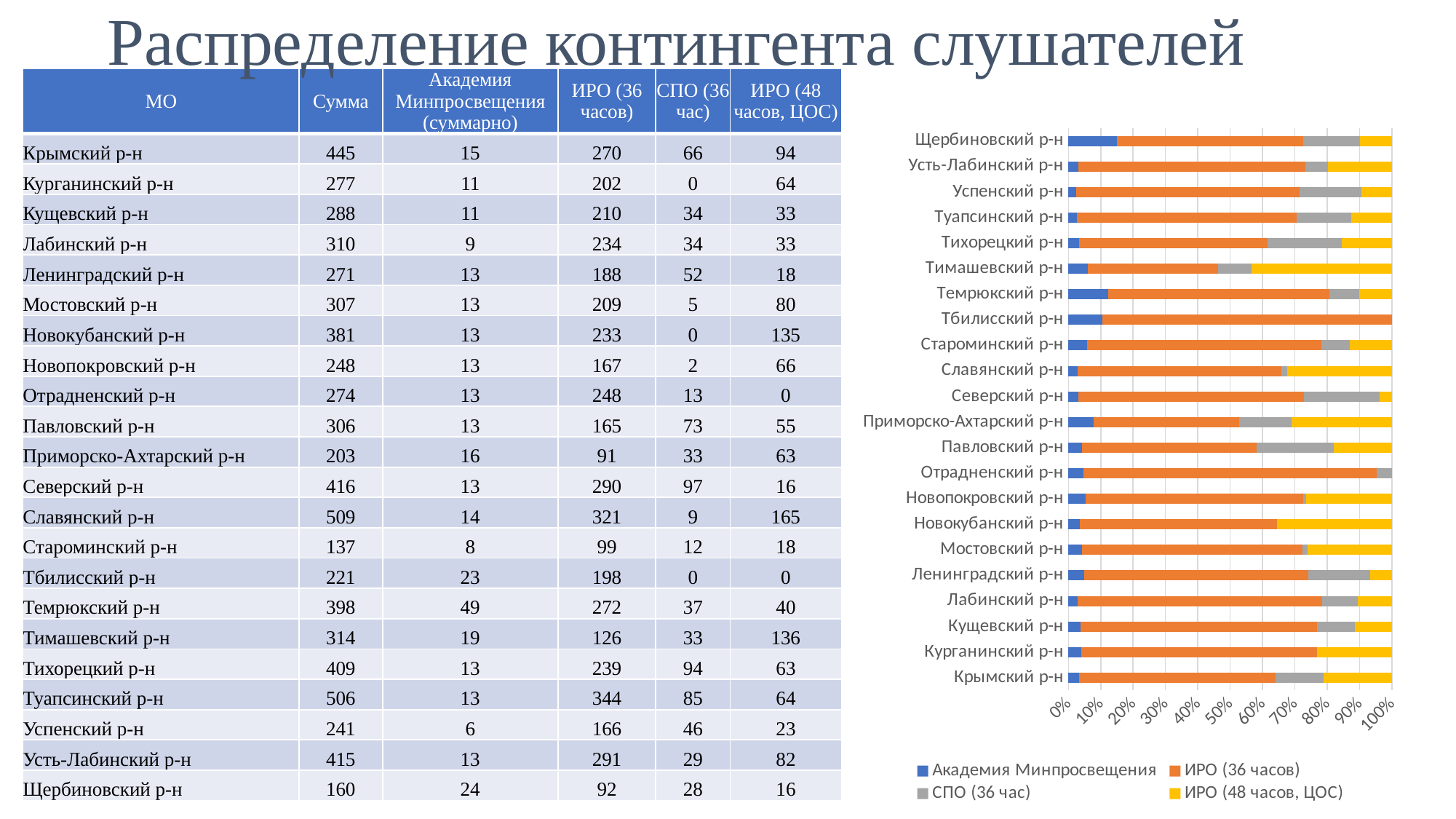

# Распределение контингента слушателей
| МО | Сумма | Академия Минпросвещения (суммарно) | ИРО (36 часов) | СПО (36 час) | ИРО (48 часов, ЦОС) |
| --- | --- | --- | --- | --- | --- |
| Крымский р-н | 445 | 15 | 270 | 66 | 94 |
| Курганинский р-н | 277 | 11 | 202 | 0 | 64 |
| Кущевский р-н | 288 | 11 | 210 | 34 | 33 |
| Лабинский р-н | 310 | 9 | 234 | 34 | 33 |
| Ленинградский р-н | 271 | 13 | 188 | 52 | 18 |
| Мостовский р-н | 307 | 13 | 209 | 5 | 80 |
| Новокубанский р-н | 381 | 13 | 233 | 0 | 135 |
| Новопокровский р-н | 248 | 13 | 167 | 2 | 66 |
| Отрадненский р-н | 274 | 13 | 248 | 13 | 0 |
| Павловский р-н | 306 | 13 | 165 | 73 | 55 |
| Приморско-Ахтарский р-н | 203 | 16 | 91 | 33 | 63 |
| Северский р-н | 416 | 13 | 290 | 97 | 16 |
| Славянский р-н | 509 | 14 | 321 | 9 | 165 |
| Староминский р-н | 137 | 8 | 99 | 12 | 18 |
| Тбилисский р-н | 221 | 23 | 198 | 0 | 0 |
| Темрюкский р-н | 398 | 49 | 272 | 37 | 40 |
| Тимашевский р-н | 314 | 19 | 126 | 33 | 136 |
| Тихорецкий р-н | 409 | 13 | 239 | 94 | 63 |
| Туапсинский р-н | 506 | 13 | 344 | 85 | 64 |
| Успенский р-н | 241 | 6 | 166 | 46 | 23 |
| Усть-Лабинский р-н | 415 | 13 | 291 | 29 | 82 |
| Щербиновский р-н | 160 | 24 | 92 | 28 | 16 |

### Chart

| Category | Академия Минпросвещения | ИРО (36 часов) | СПО (36 час) | ИРО (48 часов, ЦОС) |
|---|---|---|---|---|
| Крымский р-н | 15.0 | 270.0 | 66.0 | 94.0 |
| Курганинский р-н | 11.0 | 202.0 | 0.0 | 64.0 |
| Кущевский р-н | 11.0 | 210.0 | 34.0 | 33.0 |
| Лабинский р-н | 9.0 | 234.0 | 34.0 | 33.0 |
| Ленинградский р-н | 13.0 | 188.0 | 52.0 | 18.0 |
| Мостовский р-н | 13.0 | 209.0 | 5.0 | 80.0 |
| Новокубанский р-н | 13.0 | 233.0 | 0.0 | 135.0 |
| Новопокровский р-н | 13.0 | 167.0 | 2.0 | 66.0 |
| Отрадненский р-н | 13.0 | 248.0 | 13.0 | 0.0 |
| Павловский р-н | 13.0 | 165.0 | 73.0 | 55.0 |
| Приморско-Ахтарский р-н | 16.0 | 91.0 | 33.0 | 63.0 |
| Северский р-н | 13.0 | 290.0 | 97.0 | 16.0 |
| Славянский р-н | 14.0 | 321.0 | 9.0 | 165.0 |
| Староминский р-н | 8.0 | 99.0 | 12.0 | 18.0 |
| Тбилисский р-н | 23.0 | 198.0 | 0.0 | 0.0 |
| Темрюкский р-н | 49.0 | 272.0 | 37.0 | 40.0 |
| Тимашевский р-н | 19.0 | 126.0 | 33.0 | 136.0 |
| Тихорецкий р-н | 13.0 | 239.0 | 94.0 | 63.0 |
| Туапсинский р-н | 13.0 | 344.0 | 85.0 | 64.0 |
| Успенский р-н | 6.0 | 166.0 | 46.0 | 23.0 |
| Усть-Лабинский р-н | 13.0 | 291.0 | 29.0 | 82.0 |
| Щербиновский р-н | 24.0 | 92.0 | 28.0 | 16.0 |